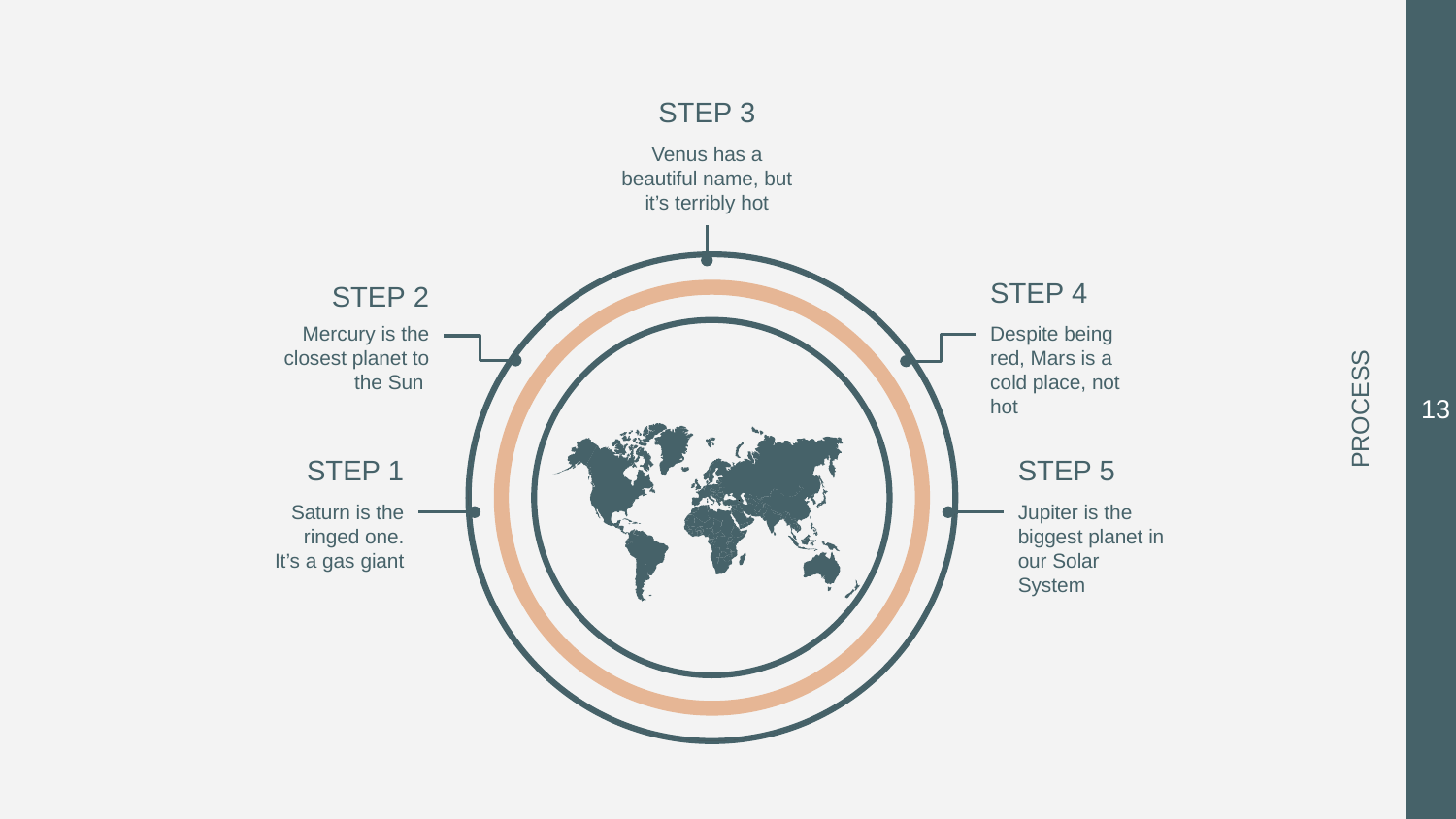

STEP 3
Venus has a beautiful name, but it’s terribly hot

STEP 2
STEP 4
Mercury is the closest planet to the Sun
Despite being red, Mars is a cold place, not hot
# PROCESS
13
STEP 1
STEP 5
Saturn is the ringed one. It’s a gas giant
Jupiter is the biggest planet in our Solar System